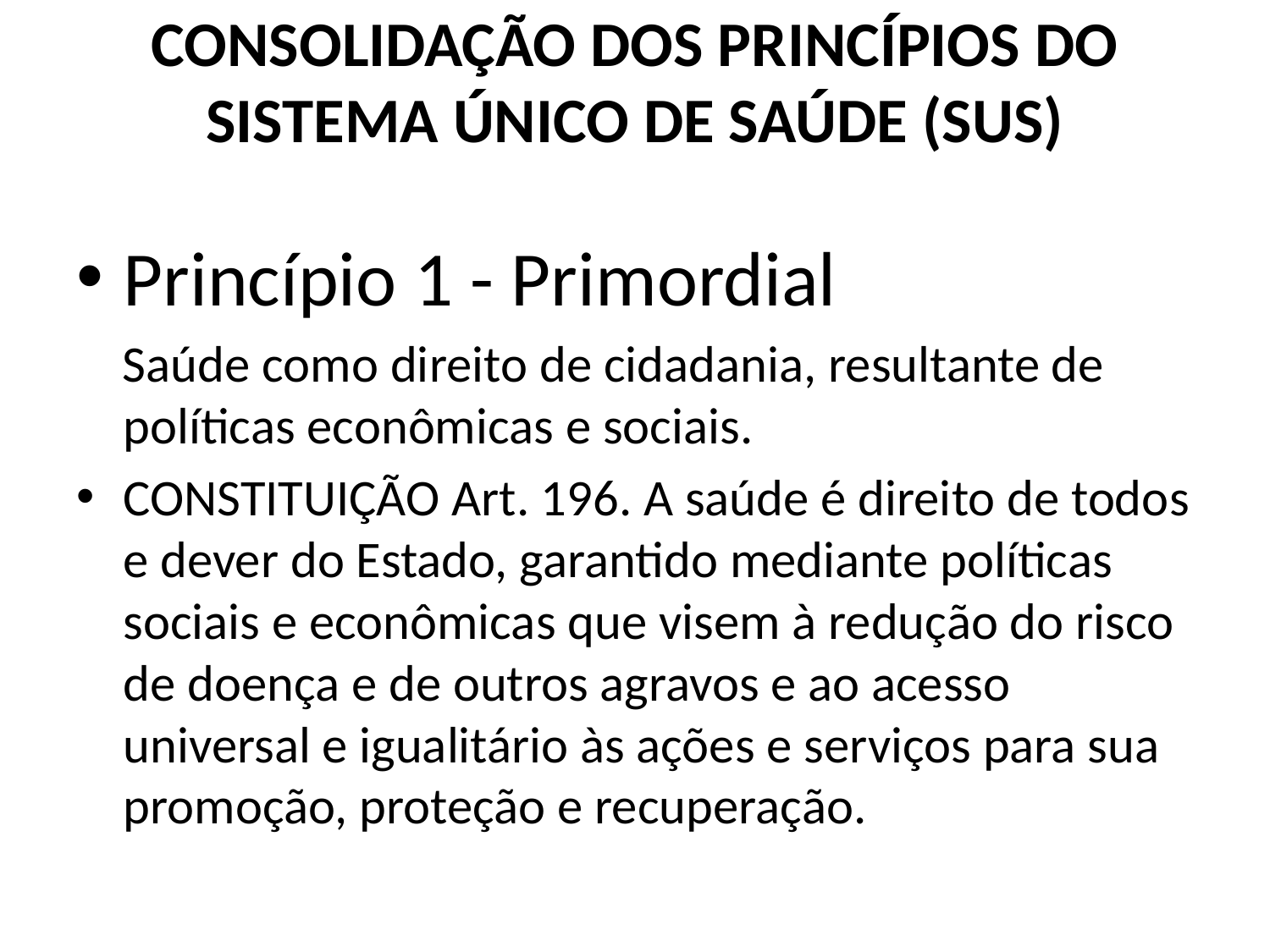

# CONSOLIDAÇÃO DOS PRINCÍPIOS DO SISTEMA ÚNICO DE SAÚDE (SUS)
Princípio 1 - Primordial
    Saúde como direito de cidadania, resultante de políticas econômicas e sociais.
CONSTITUIÇÃO Art. 196. A saúde é direito de todos e dever do Estado, garantido mediante políticas sociais e econômicas que visem à redução do risco de doença e de outros agravos e ao acesso universal e igualitário às ações e serviços para sua promoção, proteção e recuperação.